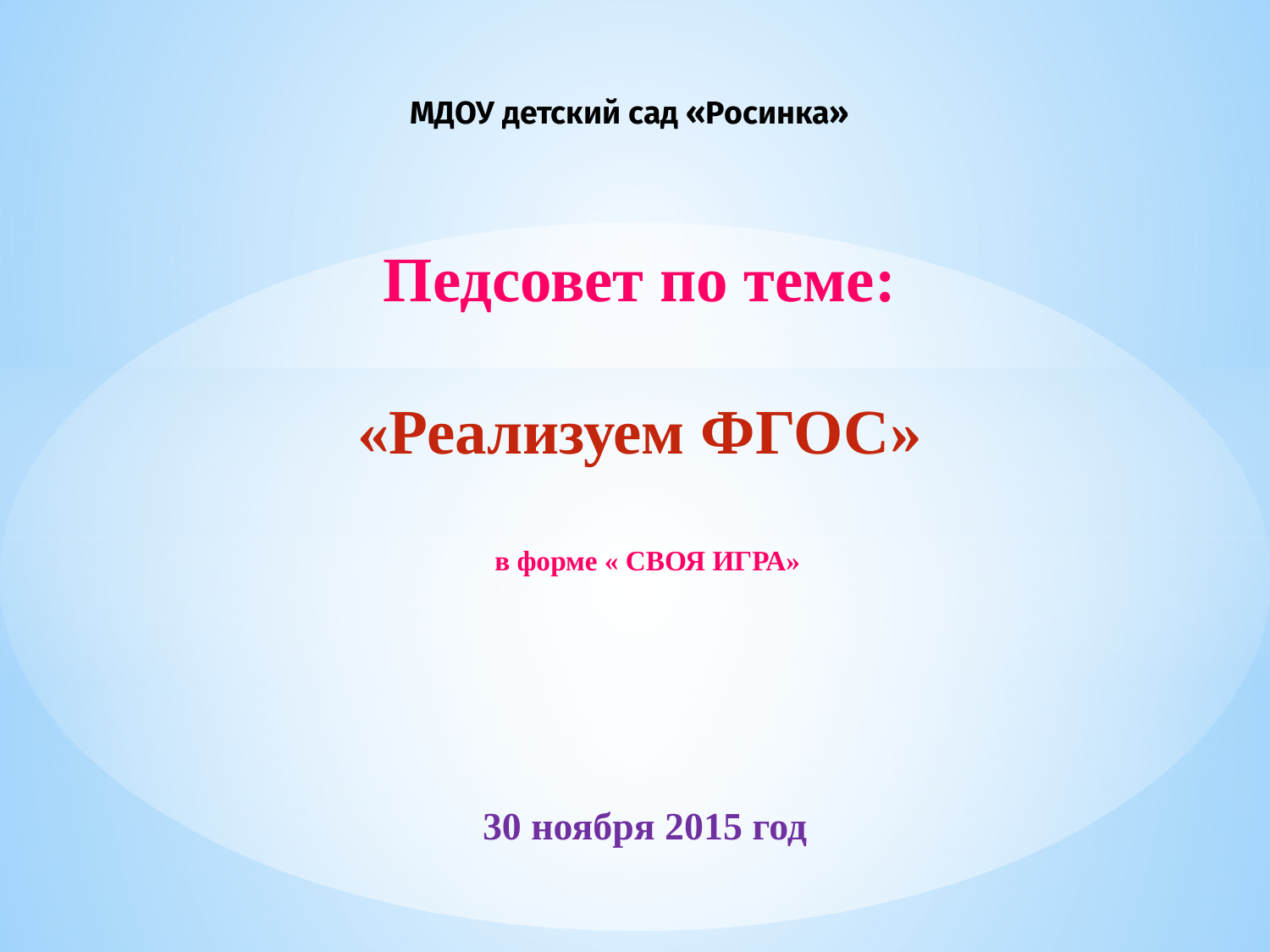

МДОУ детский сад «Росинка»
# Педсовет по теме: «Реализуем ФГОС» в форме « СВОЯ ИГРА»

30 ноября 2015 год